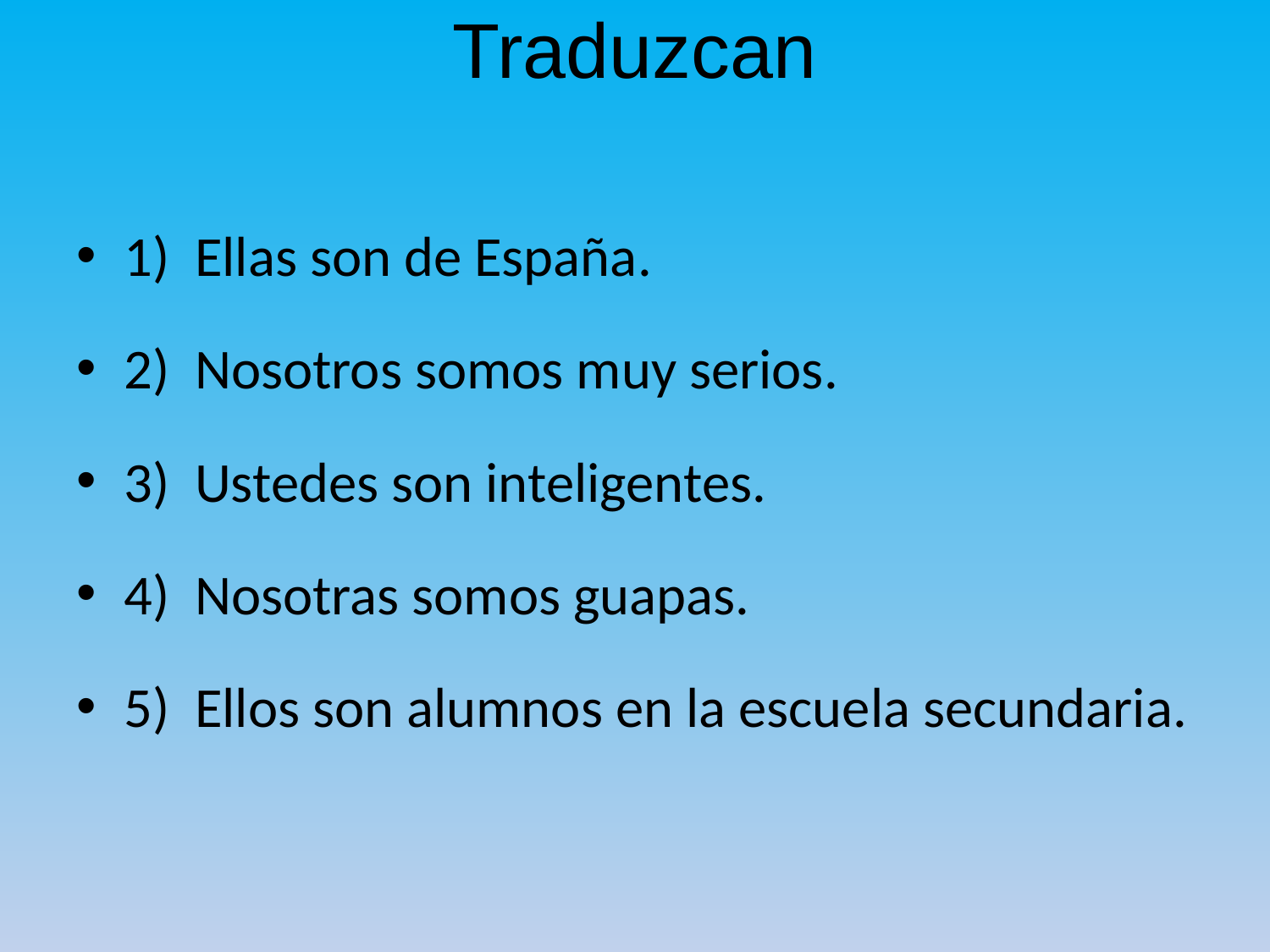

# Traduzcan
1)  Ellas son de España.
2)  Nosotros somos muy serios.
3)  Ustedes son inteligentes.
4)  Nosotras somos guapas.
5)  Ellos son alumnos en la escuela secundaria.